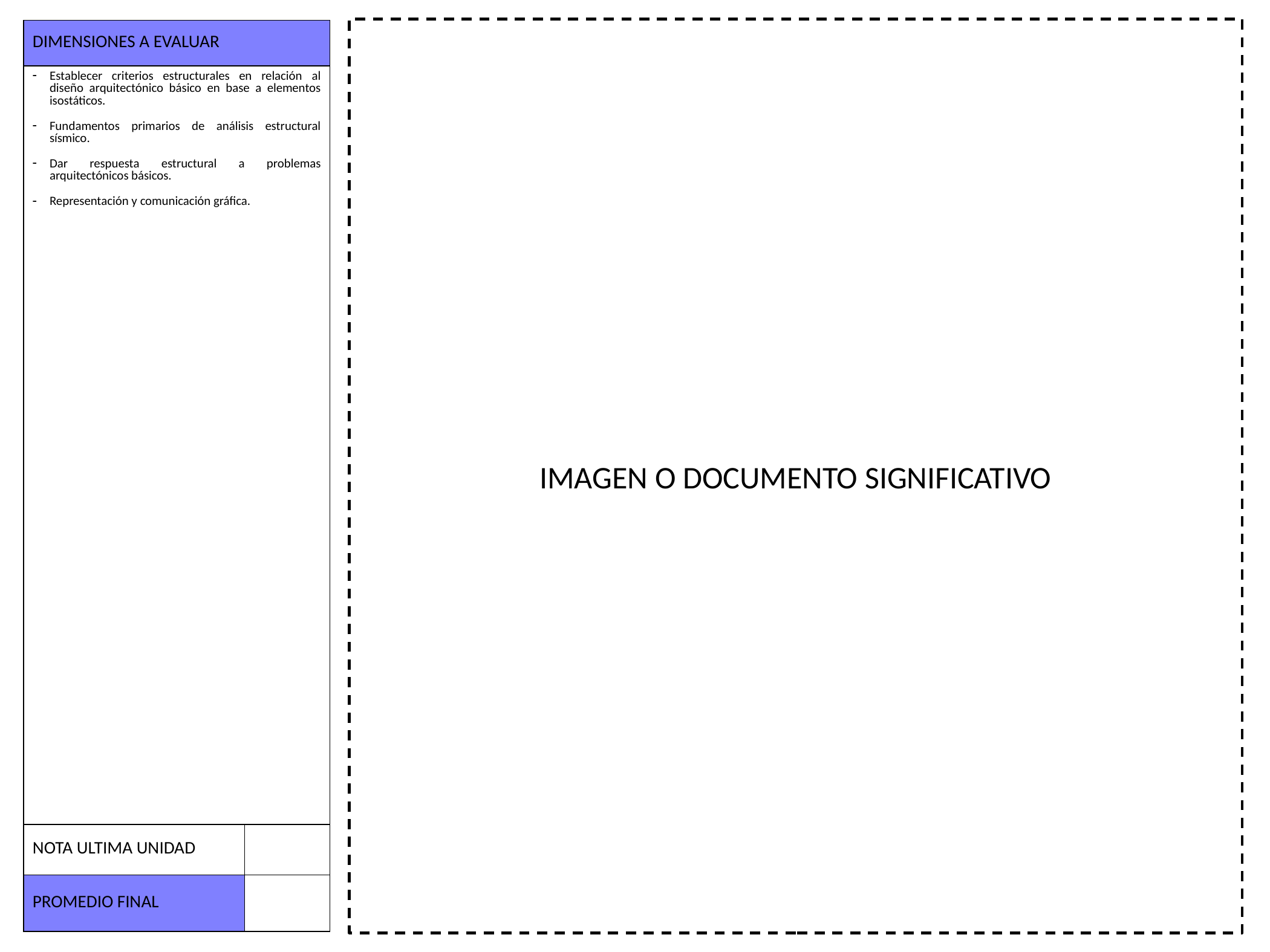

IMAGEN O DOCUMENTO SIGNIFICATIVO
| DIMENSIONES A EVALUAR |  |
| --- | --- |
| Establecer criterios estructurales en relación al diseño arquitectónico básico en base a elementos isostáticos. Fundamentos primarios de análisis estructural sísmico. Dar respuesta estructural a problemas arquitectónicos básicos. Representación y comunicación gráfica. |  |
| NOTA ULTIMA UNIDAD |  |
| PROMEDIO FINAL |  |